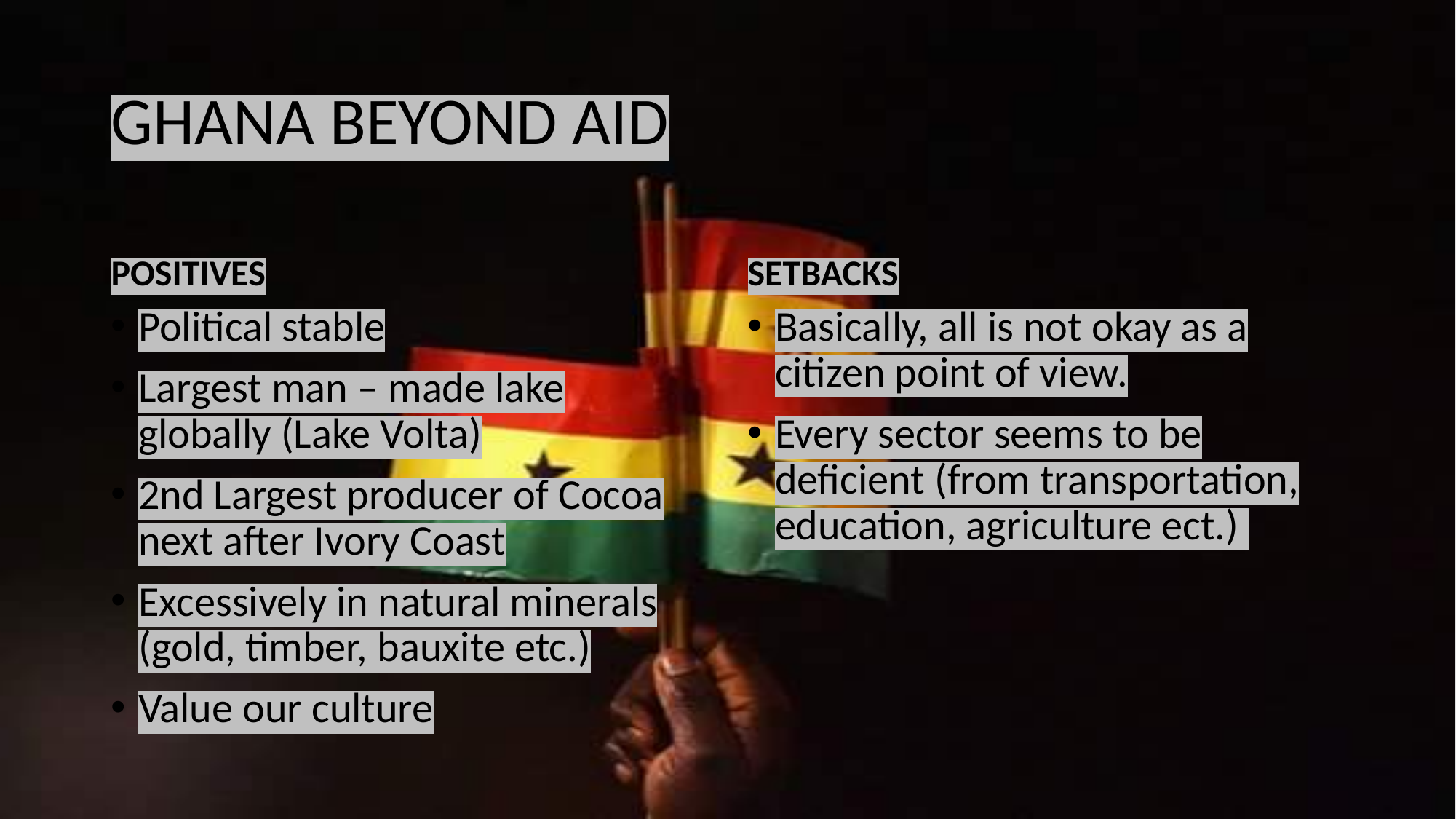

# GHANA BEYOND AID
POSITIVES
SETBACKS
Political stable
Largest man – made lake globally (Lake Volta)
2nd Largest producer of Cocoa next after Ivory Coast
Excessively in natural minerals (gold, timber, bauxite etc.)
Value our culture

Basically, all is not okay as a citizen point of view.
Every sector seems to be deficient (from transportation, education, agriculture ect.)